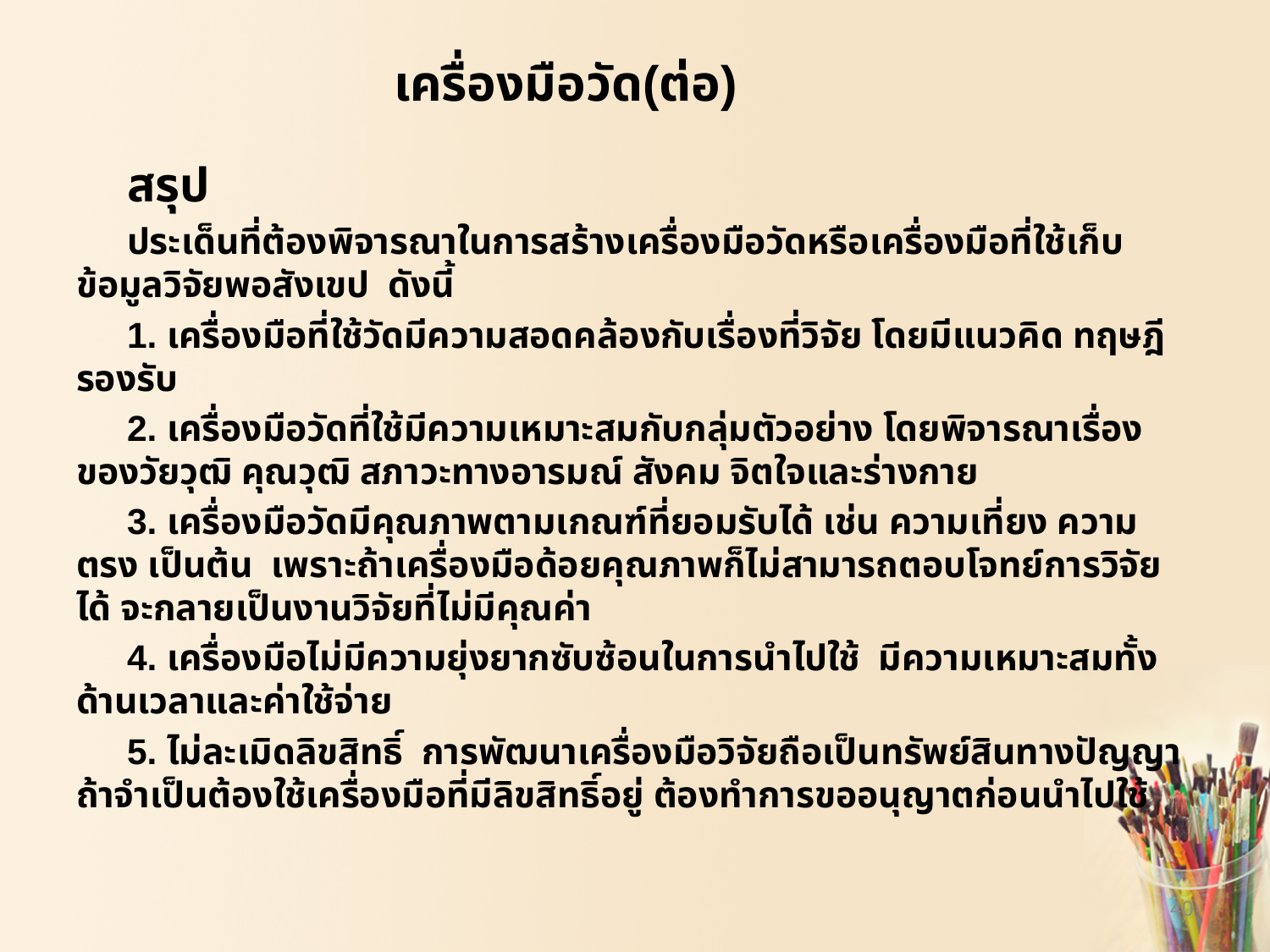

# เครื่องมือวัด(ต่อ)
	สรุป
	ประเด็นที่ต้องพิจารณาในการสร้างเครื่องมือวัดหรือเครื่องมือที่ใช้เก็บข้อมูลวิจัยพอสังเขป  ดังนี้
	1. เครื่องมือที่ใช้วัดมีความสอดคล้องกับเรื่องที่วิจัย โดยมีแนวคิด ทฤษฎีรองรับ
	2. เครื่องมือวัดที่ใช้มีความเหมาะสมกับกลุ่มตัวอย่าง โดยพิจารณาเรื่องของวัยวุฒิ คุณวุฒิ สภาวะทางอารมณ์ สังคม จิตใจและร่างกาย
	3. เครื่องมือวัดมีคุณภาพตามเกณฑ์ที่ยอมรับได้ เช่น ความเที่ยง ความตรง เป็นต้น  เพราะถ้าเครื่องมือด้อยคุณภาพก็ไม่สามารถตอบโจทย์การวิจัยได้ จะกลายเป็นงานวิจัยที่ไม่มีคุณค่า
	4. เครื่องมือไม่มีความยุ่งยากซับซ้อนในการนำไปใช้  มีความเหมาะสมทั้งด้านเวลาและค่าใช้จ่าย
	5. ไม่ละเมิดลิขสิทธิ์  การพัฒนาเครื่องมือวิจัยถือเป็นทรัพย์สินทางปัญญา ถ้าจำเป็นต้องใช้เครื่องมือที่มีลิขสิทธิ์อยู่ ต้องทำการขออนุญาตก่อนนำไปใช้

40